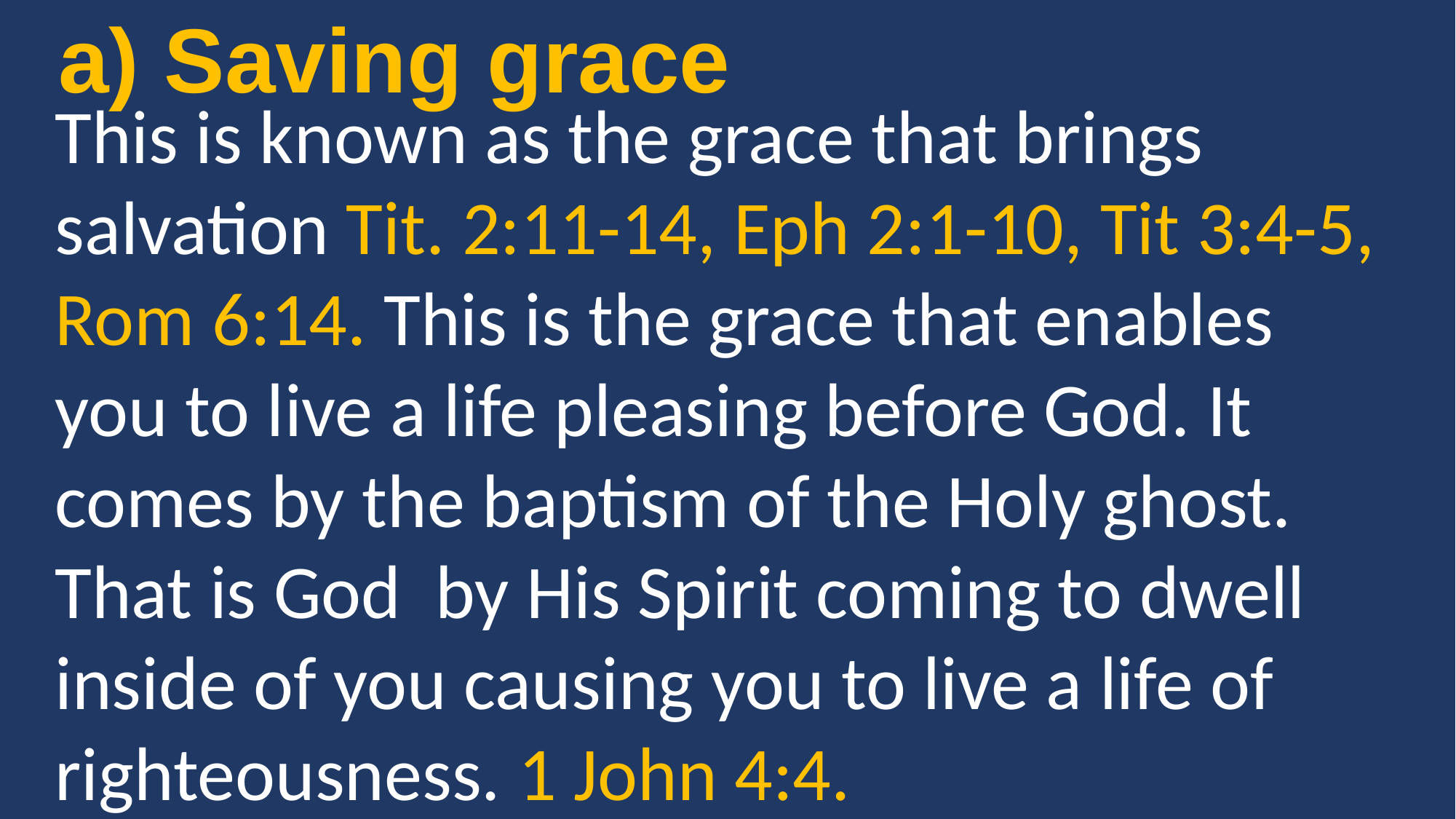

a) Saving grace
This is known as the grace that brings salvation Tit. 2:11-14, Eph 2:1-10, Tit 3:4-5, Rom 6:14. This is the grace that enables you to live a life pleasing before God. It comes by the baptism of the Holy ghost. That is God  by His Spirit coming to dwell inside of you causing you to live a life of righteousness. 1 John 4:4.